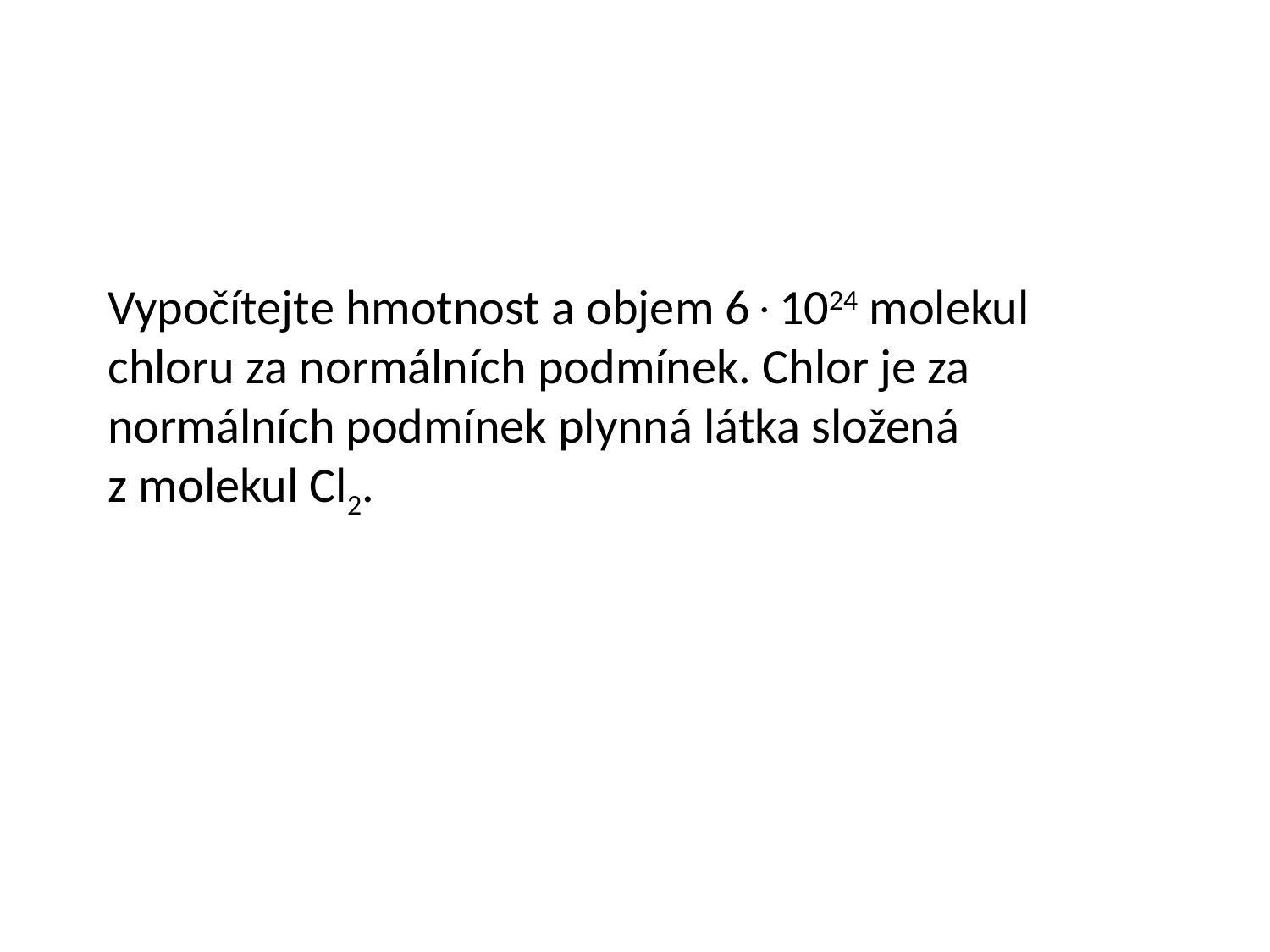

# Vypočítejte hmotnost a objem 6⋅1024 molekul chloru za normálních podmínek. Chlor je za normálních podmínek plynná látka složená z molekul Cl2.